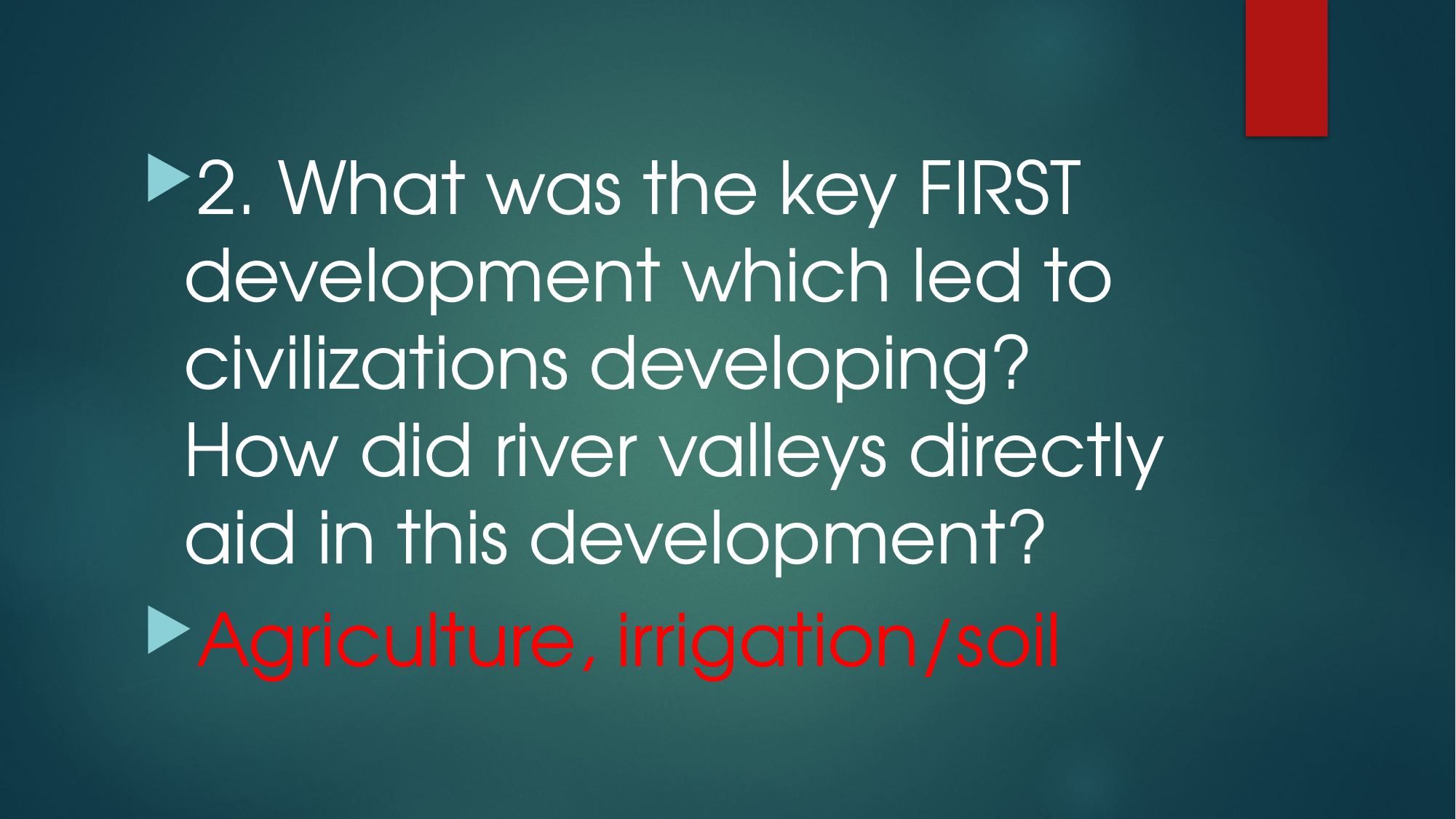

#
2. What was the key FIRST development which led to civilizations developing? How did river valleys directly aid in this development?
Agriculture, irrigation/soil